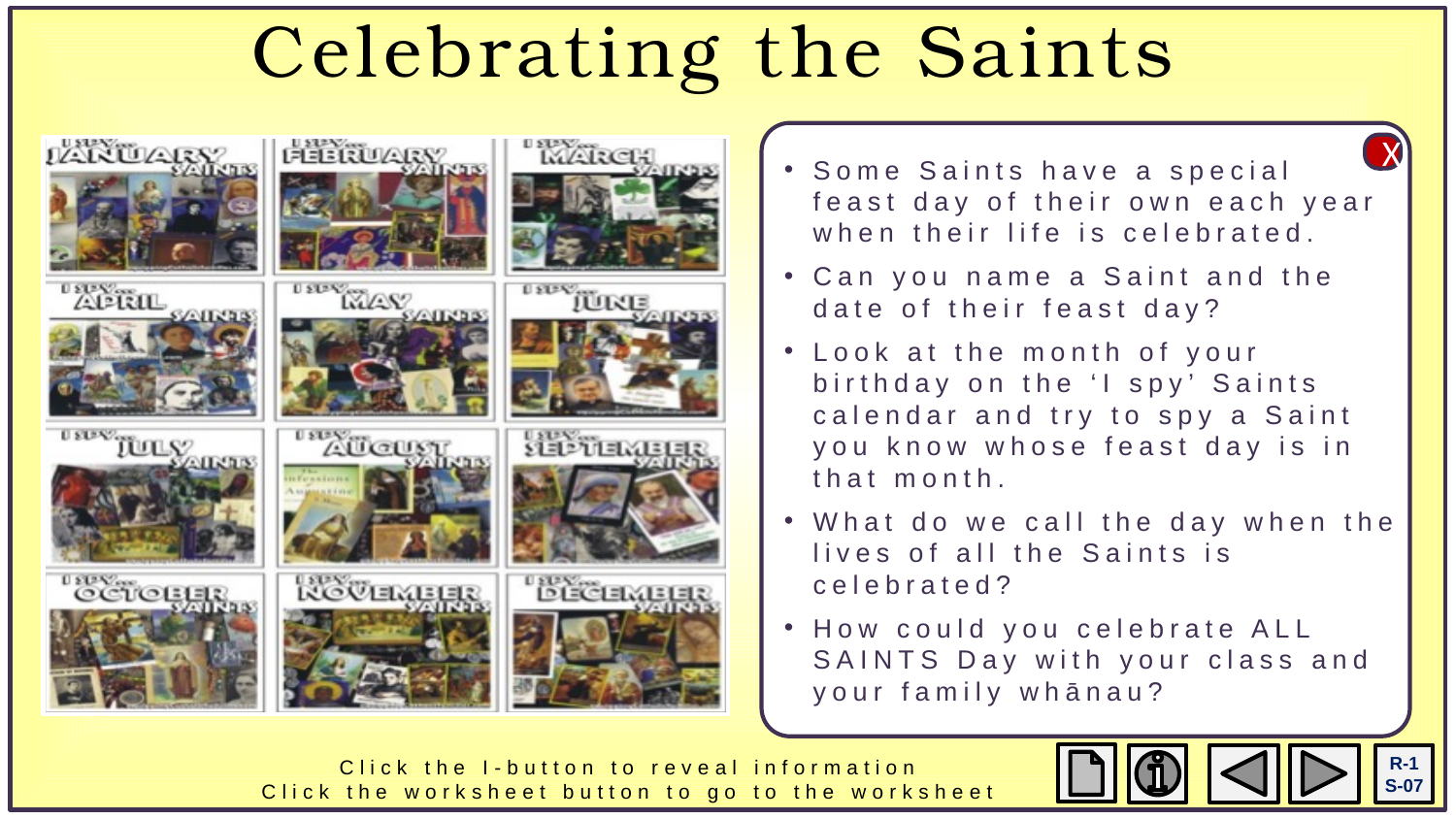

Celebrating the Saints

Some Saints have a special
feast day of their own each year when their life is celebrated.
Can you name a Saint and the date of their feast day?
Look at the month of your birthday on the ‘I spy’ Saints calendar and try to spy a Saint you know whose feast day is in that month.
What do we call the day when the lives of all the Saints is celebrated?
How could you celebrate ALL SAINTS Day with your class and your family whānau?
X

R-1
S-07
Click the I-button to reveal information
Click the worksheet button to go to the worksheet